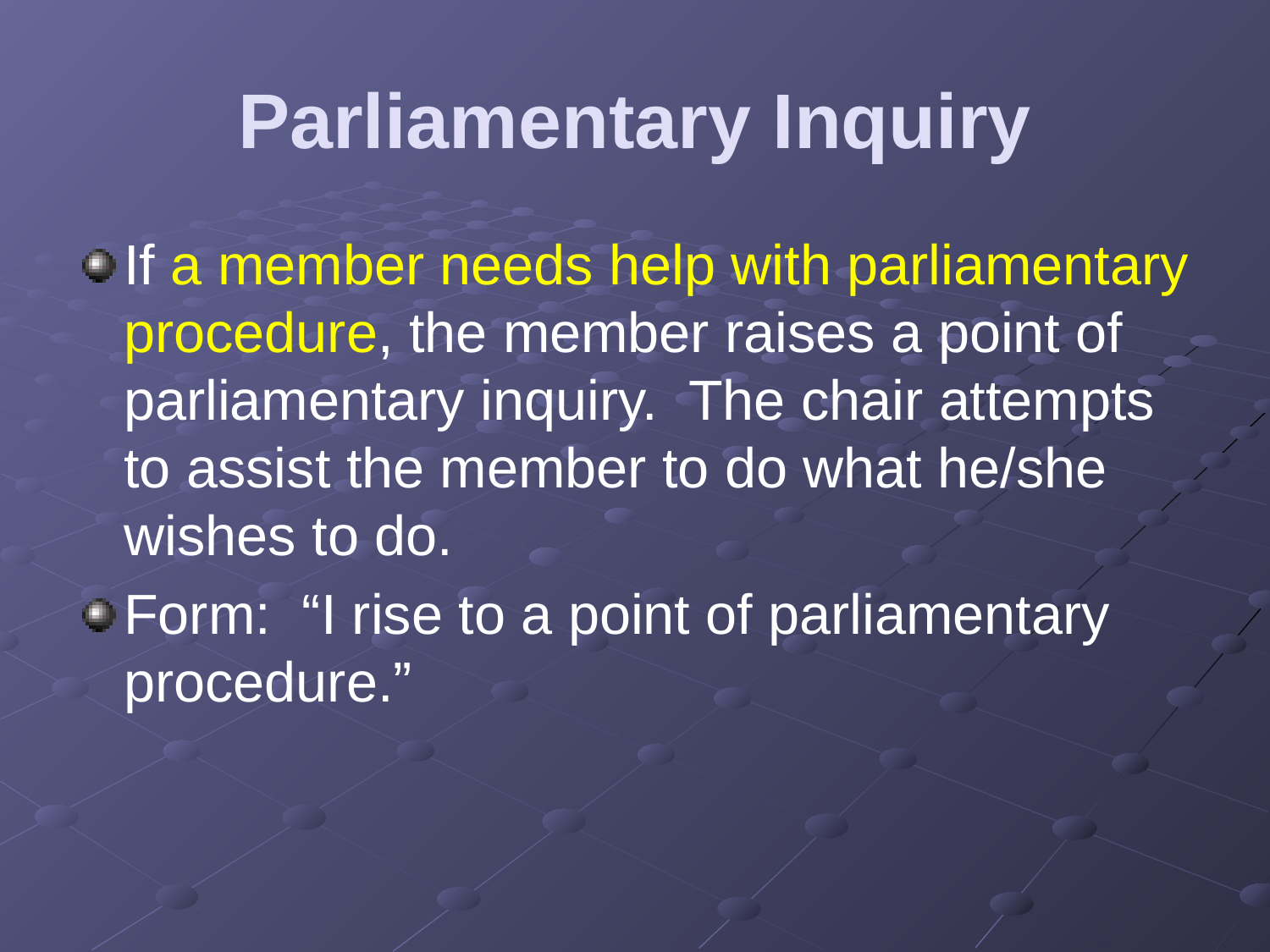

# Parliamentary Inquiry
If a member needs help with parliamentary procedure, the member raises a point of parliamentary inquiry.  The chair attempts to assist the member to do what he/she wishes to do.
Form:  “I rise to a point of parliamentary procedure.”